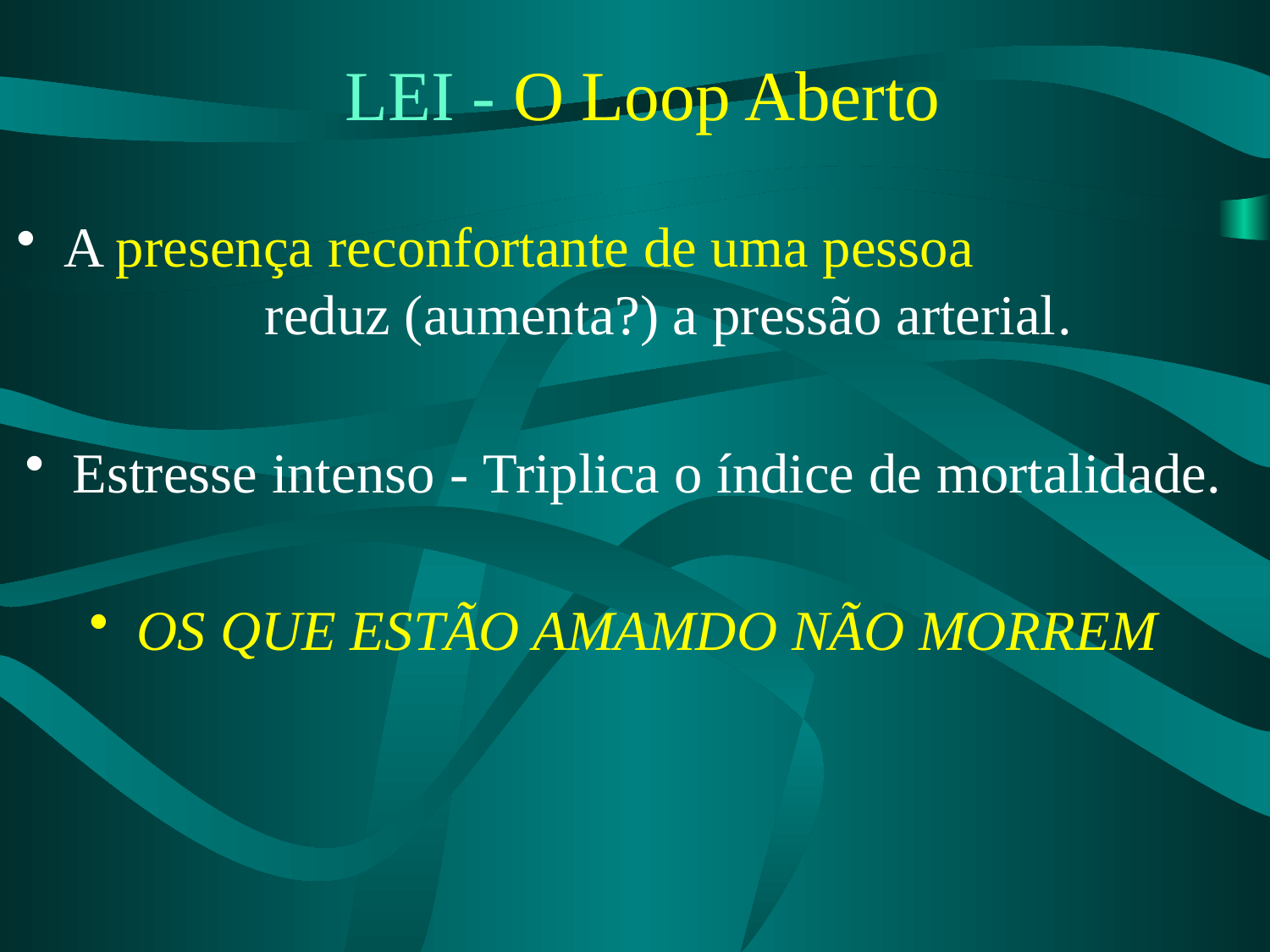

# LEI - O Loop Aberto
A presença reconfortante de uma pessoa                      reduz (aumenta?) a pressão arterial.

Estresse intenso - Triplica o índice de mortalidade.

OS QUE ESTÃO AMAMDO NÃO MORREM